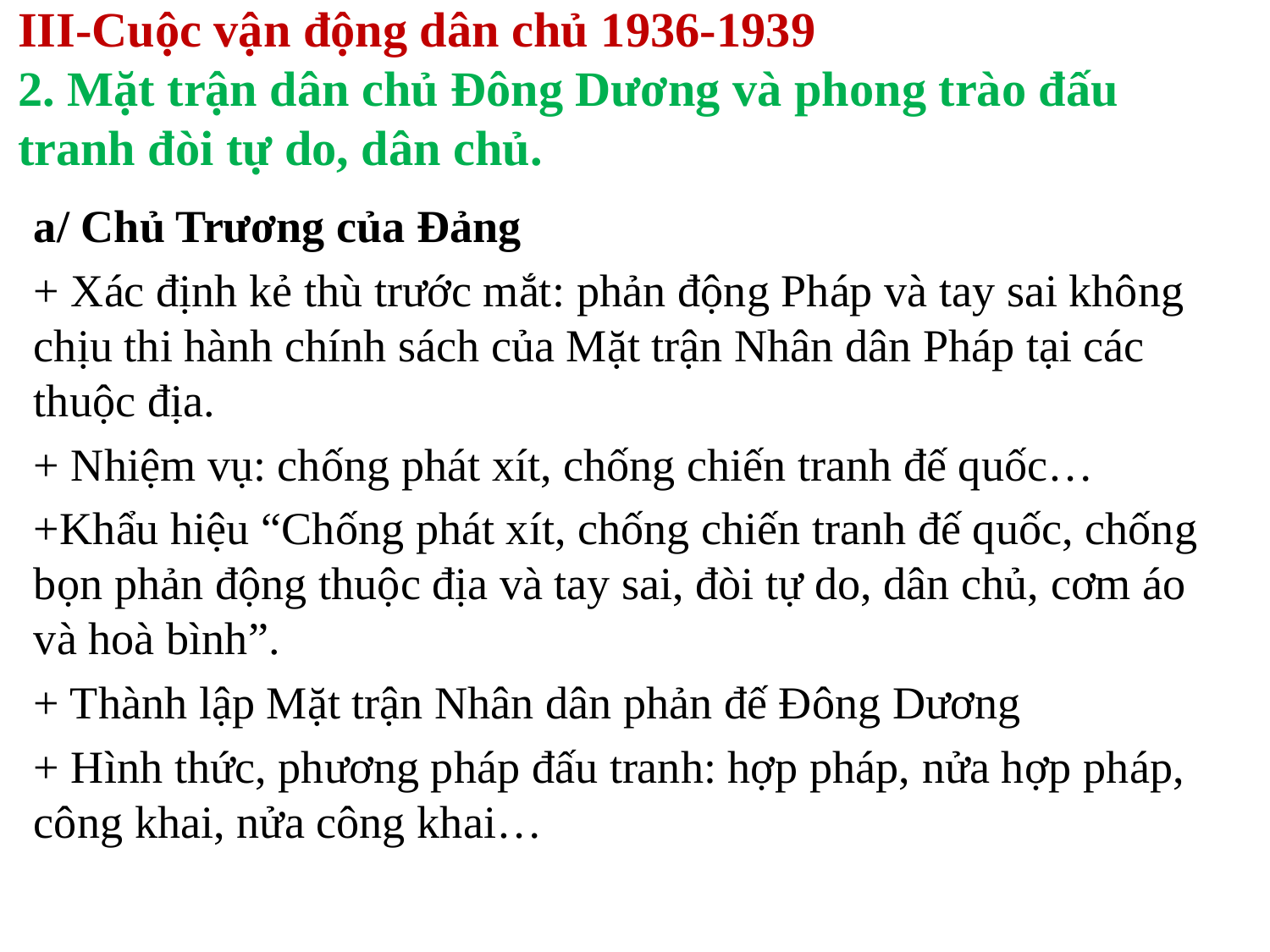

# III-Cuộc vận động dân chủ 1936-1939 2. Mặt trận dân chủ Đông Dương và phong trào đấu tranh đòi tự do, dân chủ.
a/ Chủ Trương của Đảng
+ Xác định kẻ thù trước mắt: phản động Pháp và tay sai không chịu thi hành chính sách của Mặt trận Nhân dân Pháp tại các thuộc địa.
+ Nhiệm vụ: chống phát xít, chống chiến tranh đế quốc…
+Khẩu hiệu “Chống phát xít, chống chiến tranh đế quốc, chống bọn phản động thuộc địa và tay sai, đòi tự do, dân chủ, cơm áo và hoà bình”.
+ Thành lập Mặt trận Nhân dân phản đế Đông Dương
+ Hình thức, phương pháp đấu tranh: hợp pháp, nửa hợp pháp, công khai, nửa công khai…